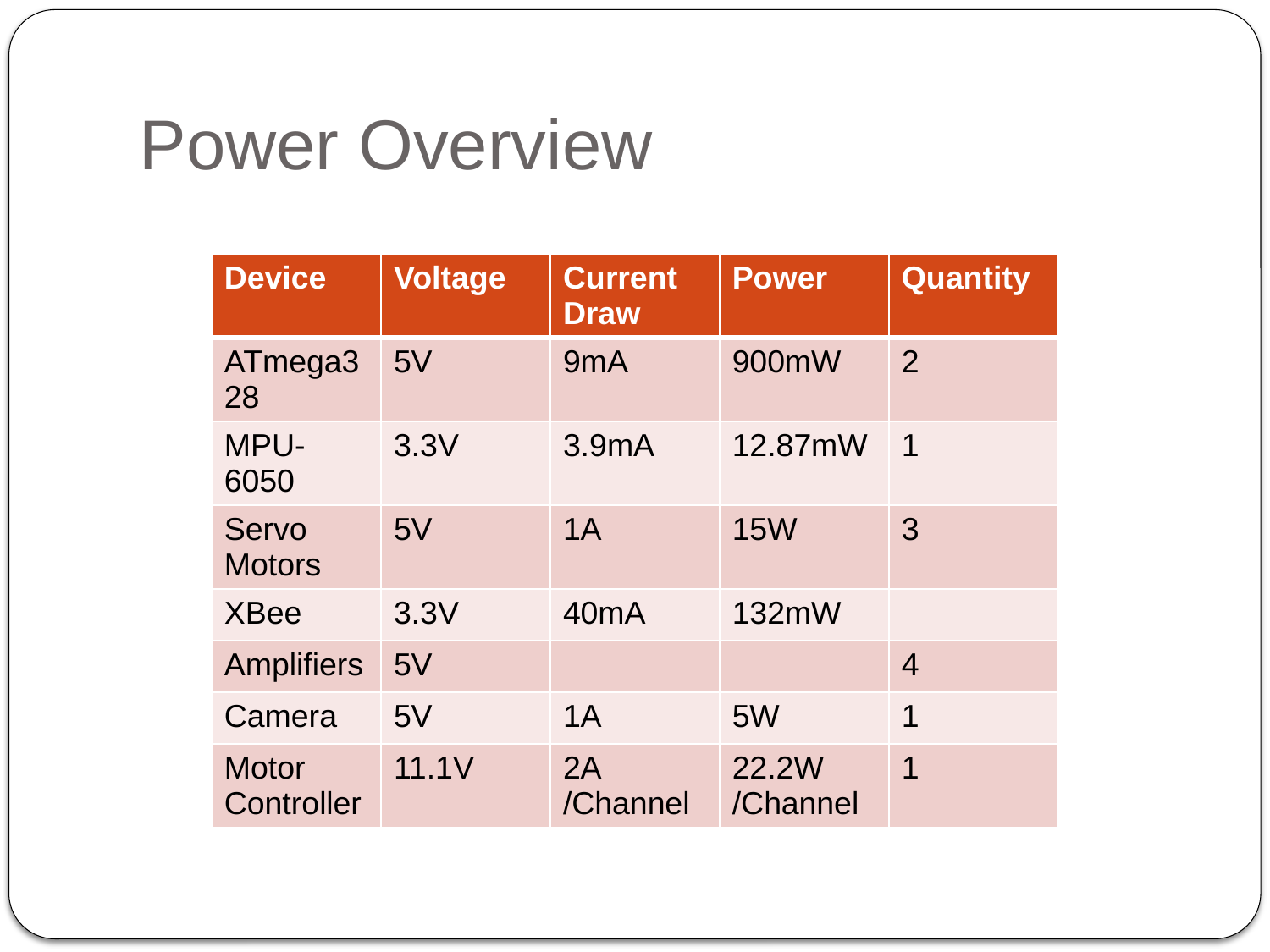

# Power Overview

| Device | Voltage | Current Draw | Power | Quantity |
| --- | --- | --- | --- | --- |
| ATmega328 | 5V | 9mA | 900mW | 2 |
| MPU-6050 | 3.3V | 3.9mA | 12.87mW | 1 |
| Servo Motors | 5V | 1A | 15W | 3 |
| XBee | 3.3V | 40mA | 132mW |  |
| Amplifiers | 5V |  |  | 4 |
| Camera | 5V | 1A | 5W | 1 |
| Motor Controller | 11.1V | 2A /Channel | 22.2W /Channel | 1 |